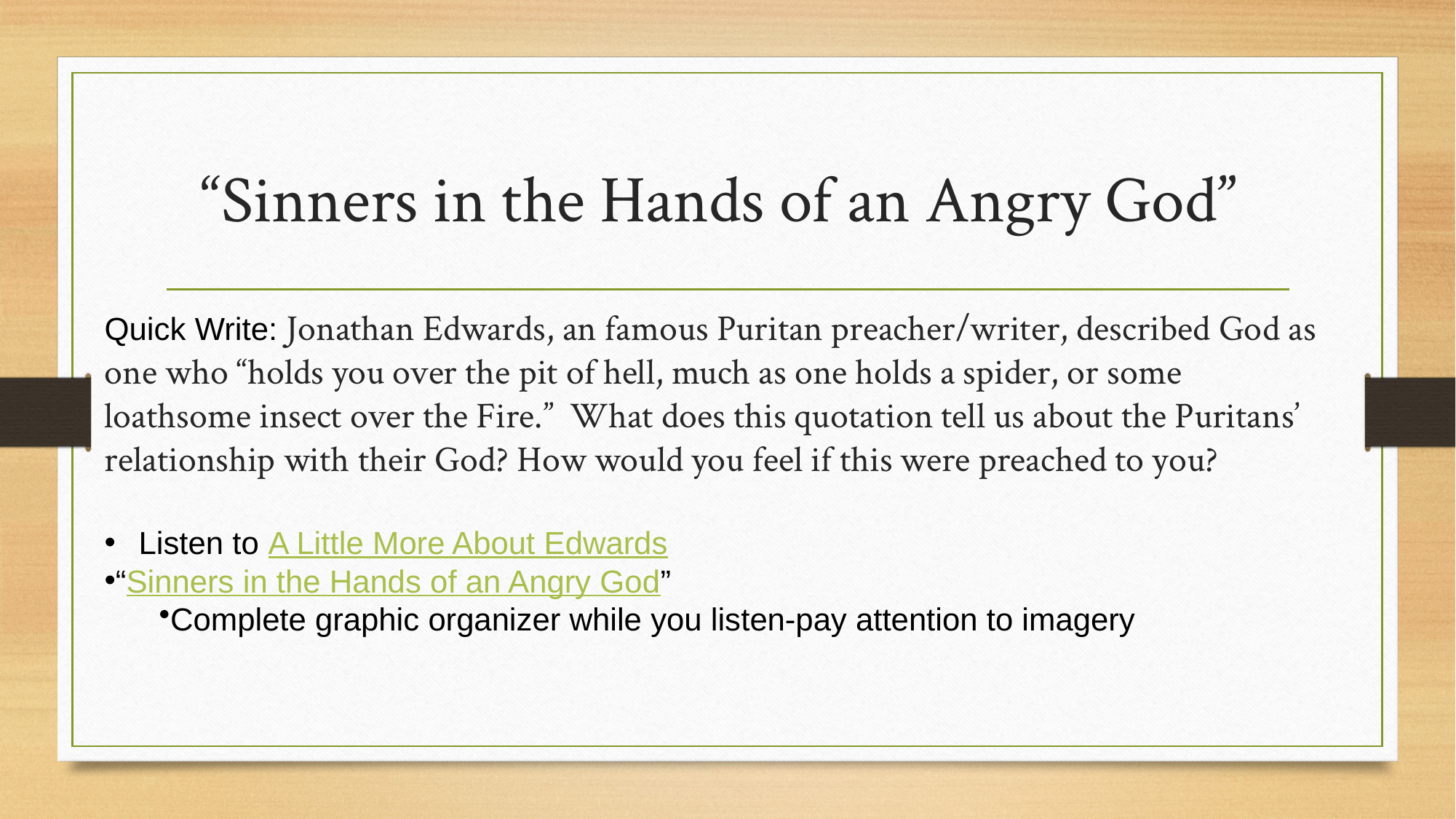

# “Sinners in the Hands of an Angry God”
Quick Write: Jonathan Edwards, an famous Puritan preacher/writer, described God as one who “holds you over the pit of hell, much as one holds a spider, or some loathsome insect over the Fire.”  What does this quotation tell us about the Puritans’ relationship with their God? How would you feel if this were preached to you?

Listen to A Little More About Edwards
“Sinners in the Hands of an Angry God”
Complete graphic organizer while you listen-pay attention to imagery